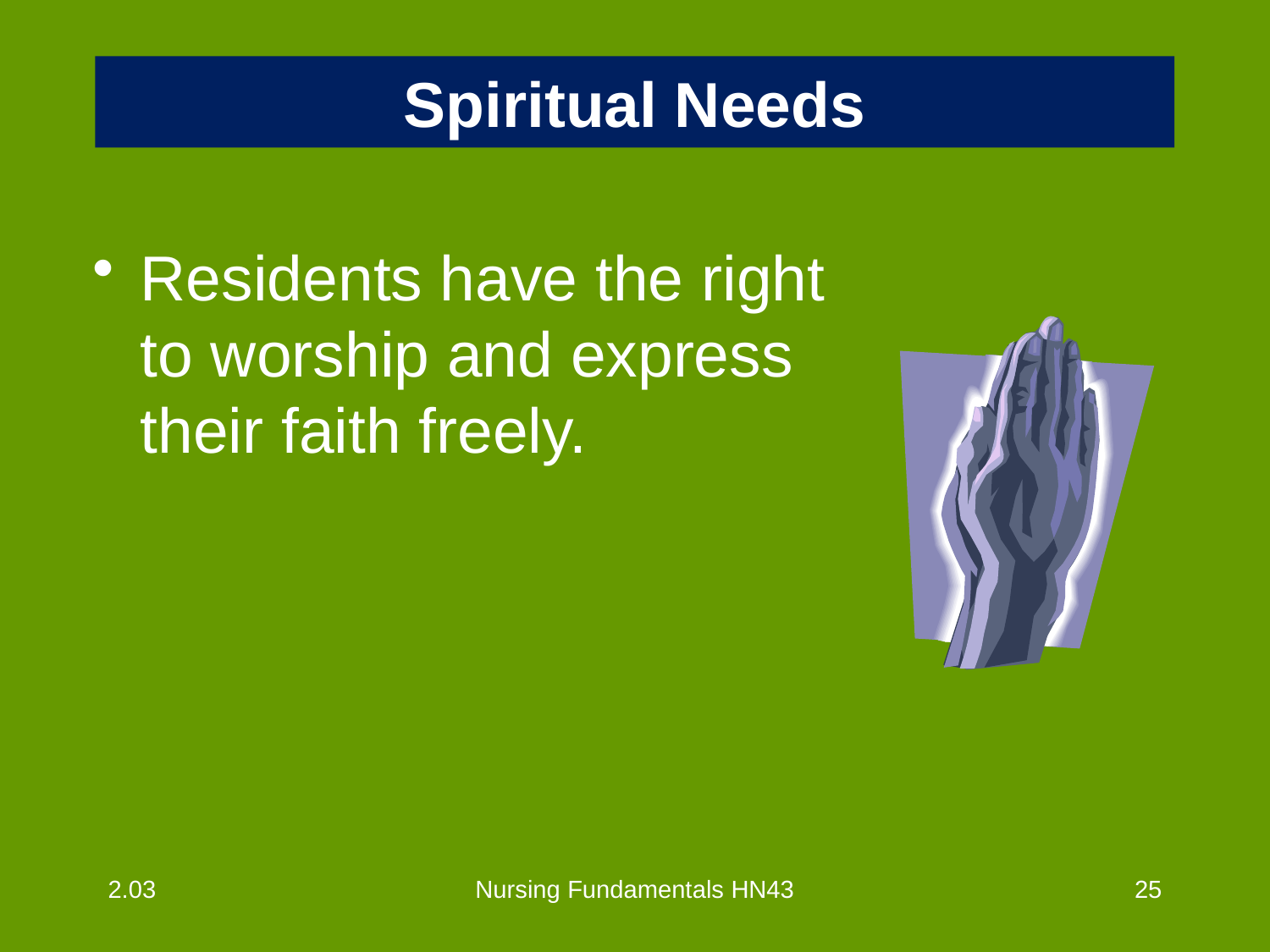

# Spiritual Needs
Residents have the right to worship and express their faith freely.

2.03
Nursing Fundamentals HN43
25